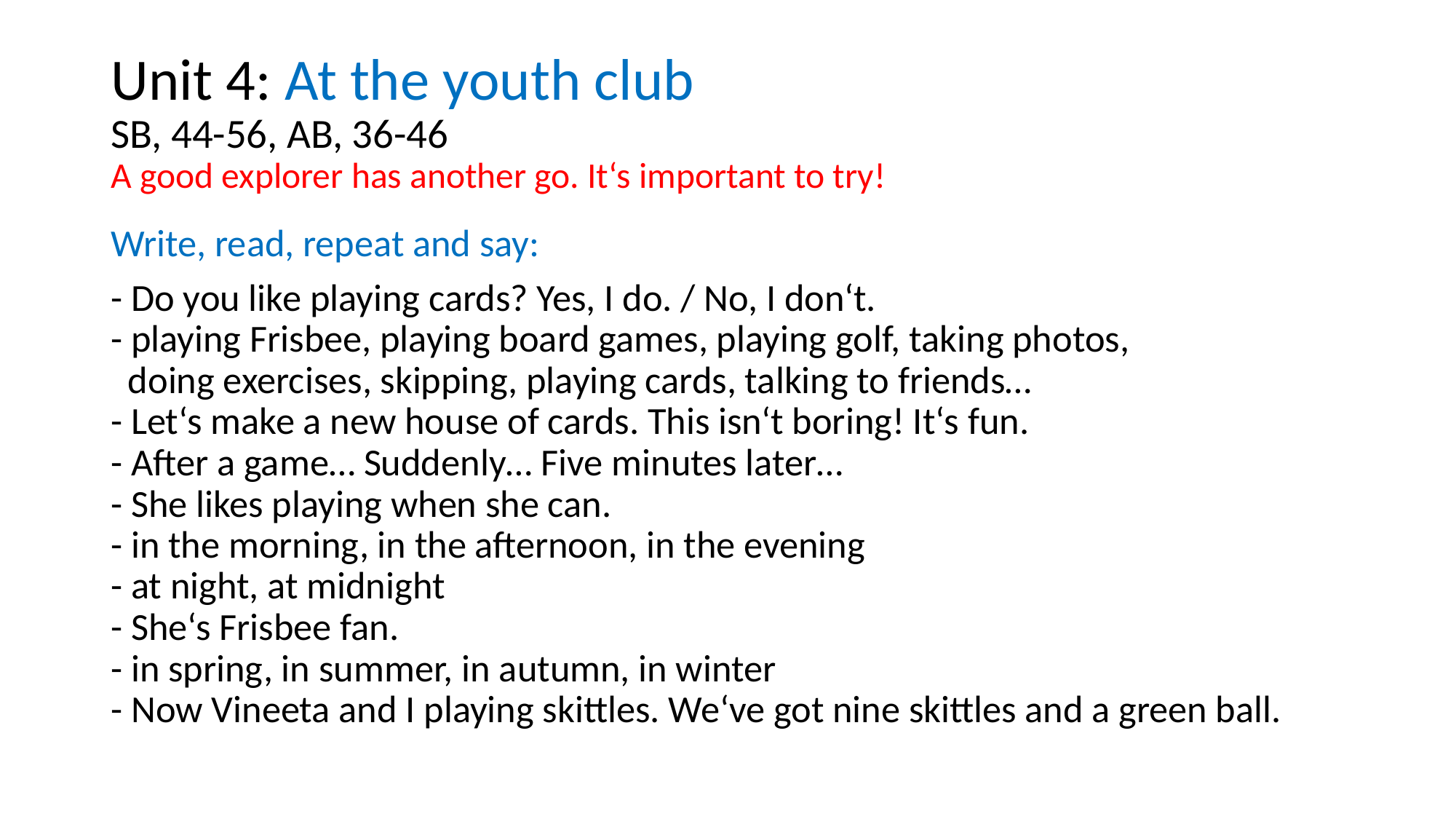

# Unit 4: At the youth club SB, 44-56, AB, 36-46 A good explorer has another go. It‘s important to try!
Write, read, repeat and say:
- Do you like playing cards? Yes, I do. / No, I don‘t.
- playing Frisbee, playing board games, playing golf, taking photos,
  doing exercises, skipping, playing cards, talking to friends…
- Let‘s make a new house of cards. This isn‘t boring! It‘s fun.
- After a game… Suddenly… Five minutes later…
- She likes playing when she can.
- in the morning, in the afternoon, in the evening
- at night, at midnight
- She‘s Frisbee fan.
- in spring, in summer, in autumn, in winter
- Now Vineeta and I playing skittles. We‘ve got nine skittles and a green ball.